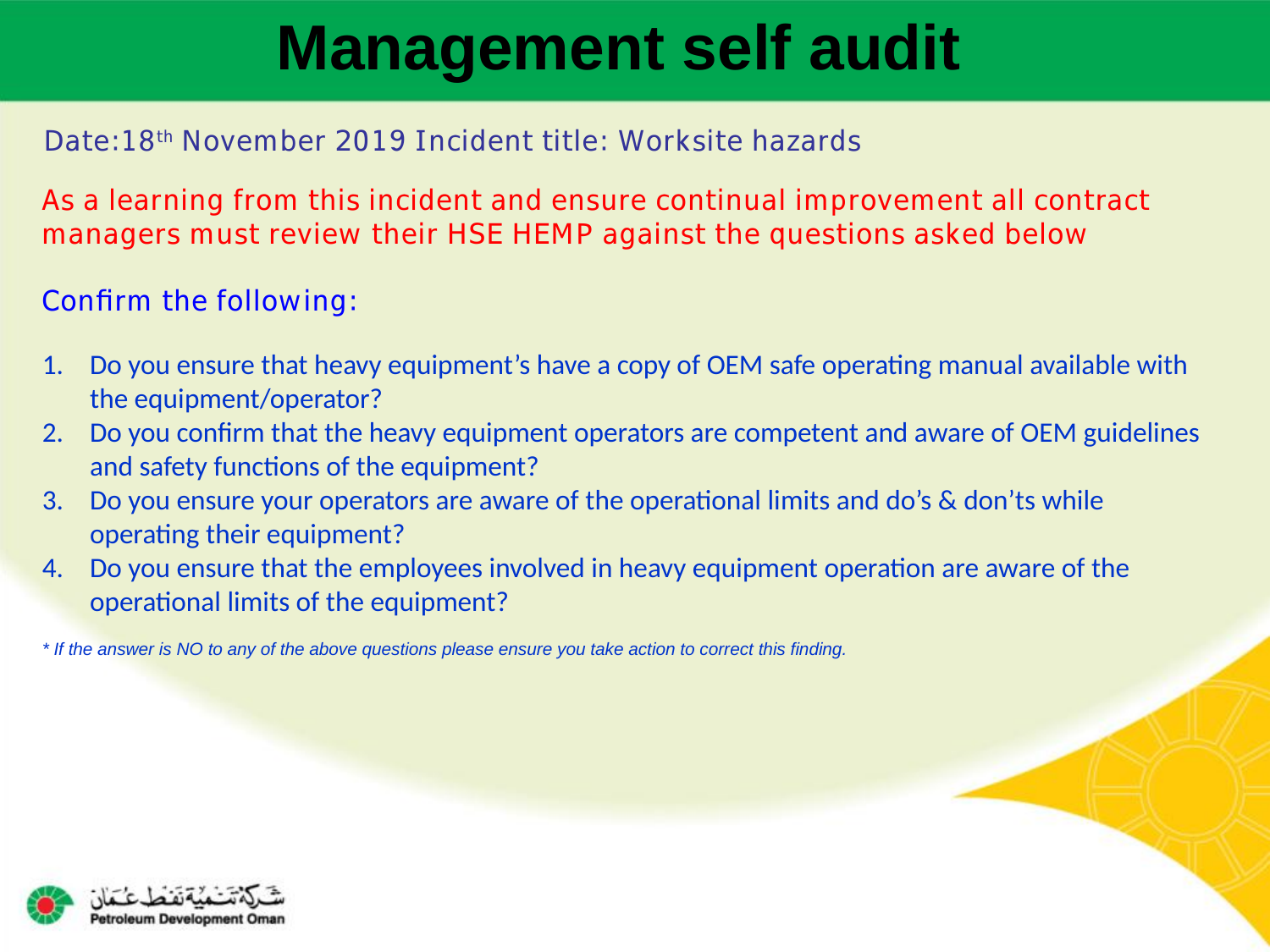

Management self audit

Date:18th November 2019 Incident title: Worksite hazards
As a learning from this incident and ensure continual improvement all contract
managers must review their HSE HEMP against the questions asked below

Confirm the following:

Do you ensure that heavy equipment’s have a copy of OEM safe operating manual available with the equipment/operator?
Do you confirm that the heavy equipment operators are competent and aware of OEM guidelines and safety functions of the equipment?
Do you ensure your operators are aware of the operational limits and do’s & don’ts while operating their equipment?
Do you ensure that the employees involved in heavy equipment operation are aware of the operational limits of the equipment?

* If the answer is NO to any of the above questions please ensure you take action to correct this finding.